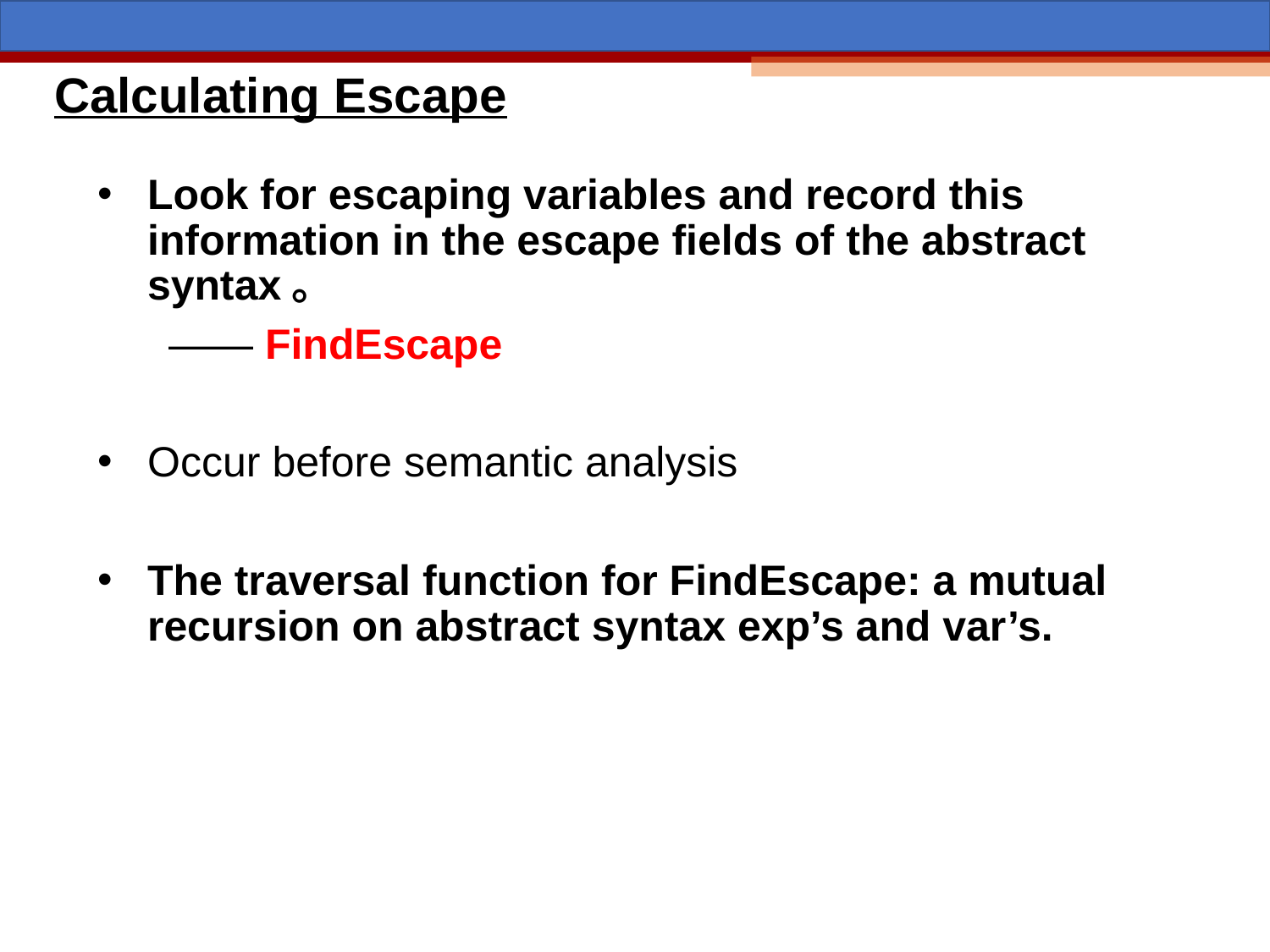

# Calculating Escape
Look for escaping variables and record this information in the escape fields of the abstract syntax。
      —— FindEscape

Occur before semantic analysis

The traversal function for FindEscape: a mutual recursion on abstract syntax exp’s and var’s.